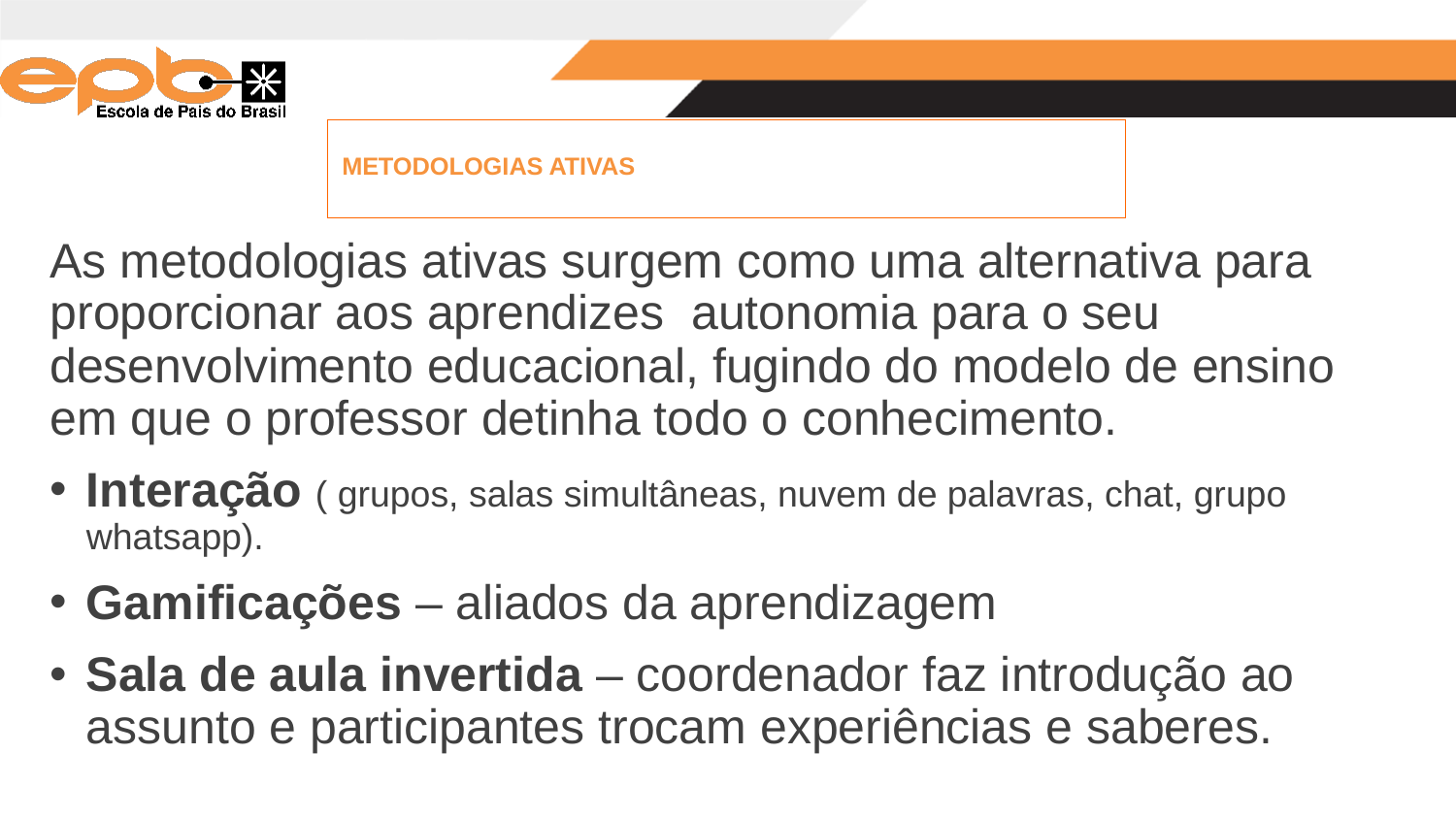

# METODOLOGIAS ATIVAS
As metodologias ativas surgem como uma alternativa para proporcionar aos aprendizes  autonomia para o seu desenvolvimento educacional, fugindo do modelo de ensino em que o professor detinha todo o conhecimento.
Interação ( grupos, salas simultâneas, nuvem de palavras, chat, grupo whatsapp).
Gamificações – aliados da aprendizagem
Sala de aula invertida – coordenador faz introdução ao assunto e participantes trocam experiências e saberes.